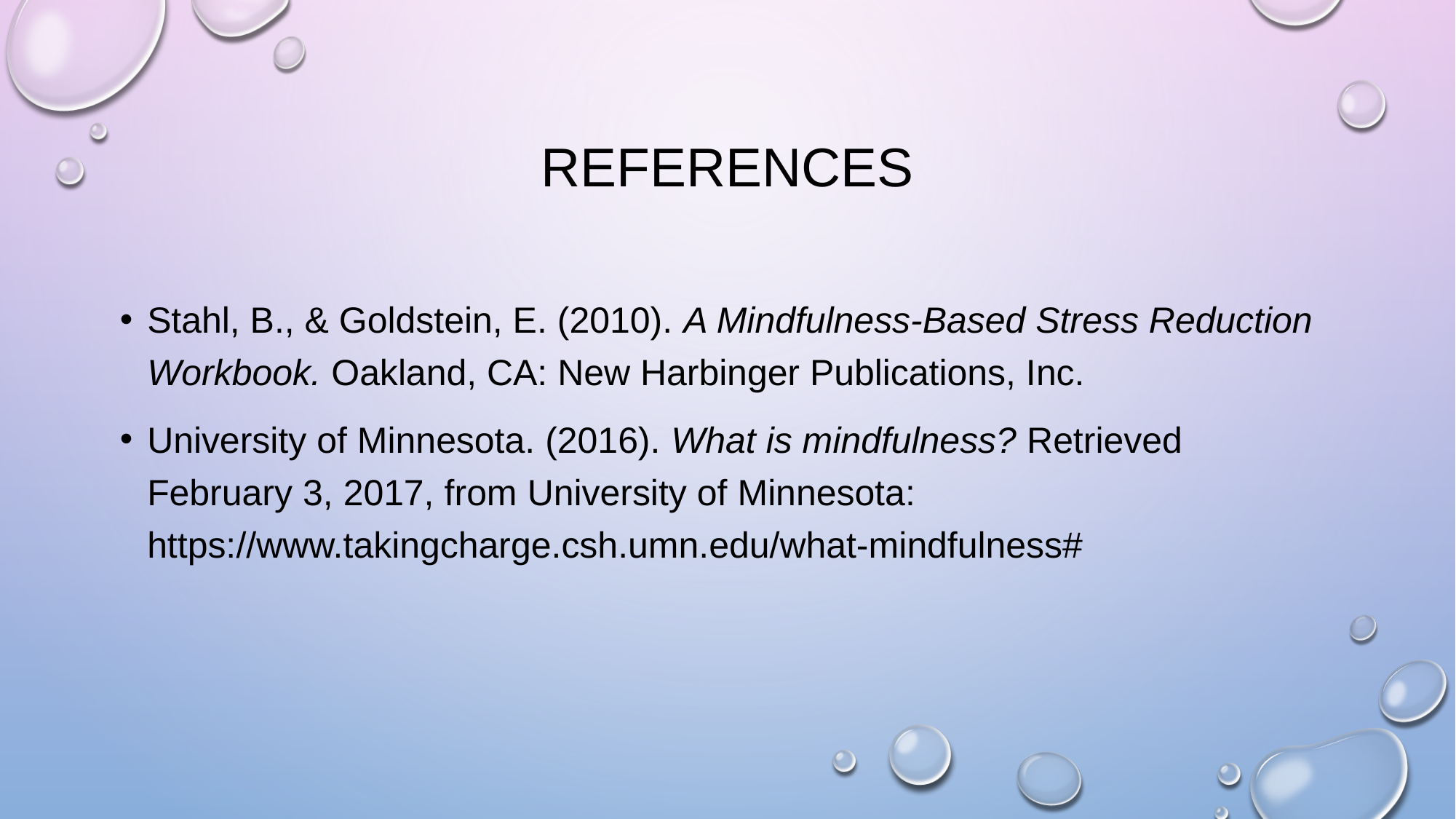

# References
Stahl, B., & Goldstein, E. (2010). A Mindfulness-Based Stress Reduction Workbook. Oakland, CA: New Harbinger Publications, Inc.
University of Minnesota. (2016). What is mindfulness? Retrieved February 3, 2017, from University of Minnesota: https://www.takingcharge.csh.umn.edu/what-mindfulness#